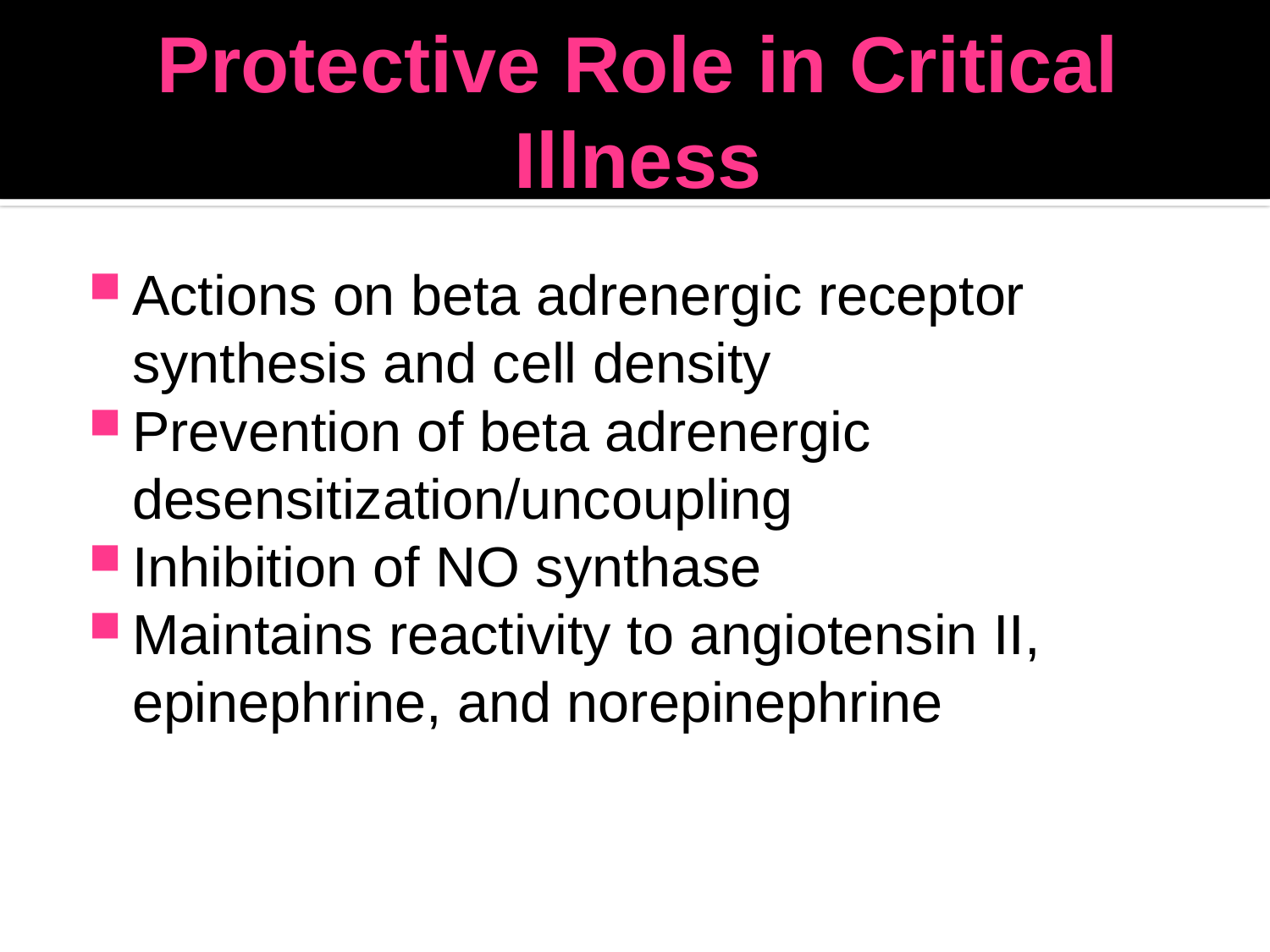

# Protective Role in Critical Illness
Actions on beta adrenergic receptor synthesis and cell density
Prevention of beta adrenergic desensitization/uncoupling
Inhibition of NO synthase
Maintains reactivity to angiotensin II, epinephrine, and norepinephrine